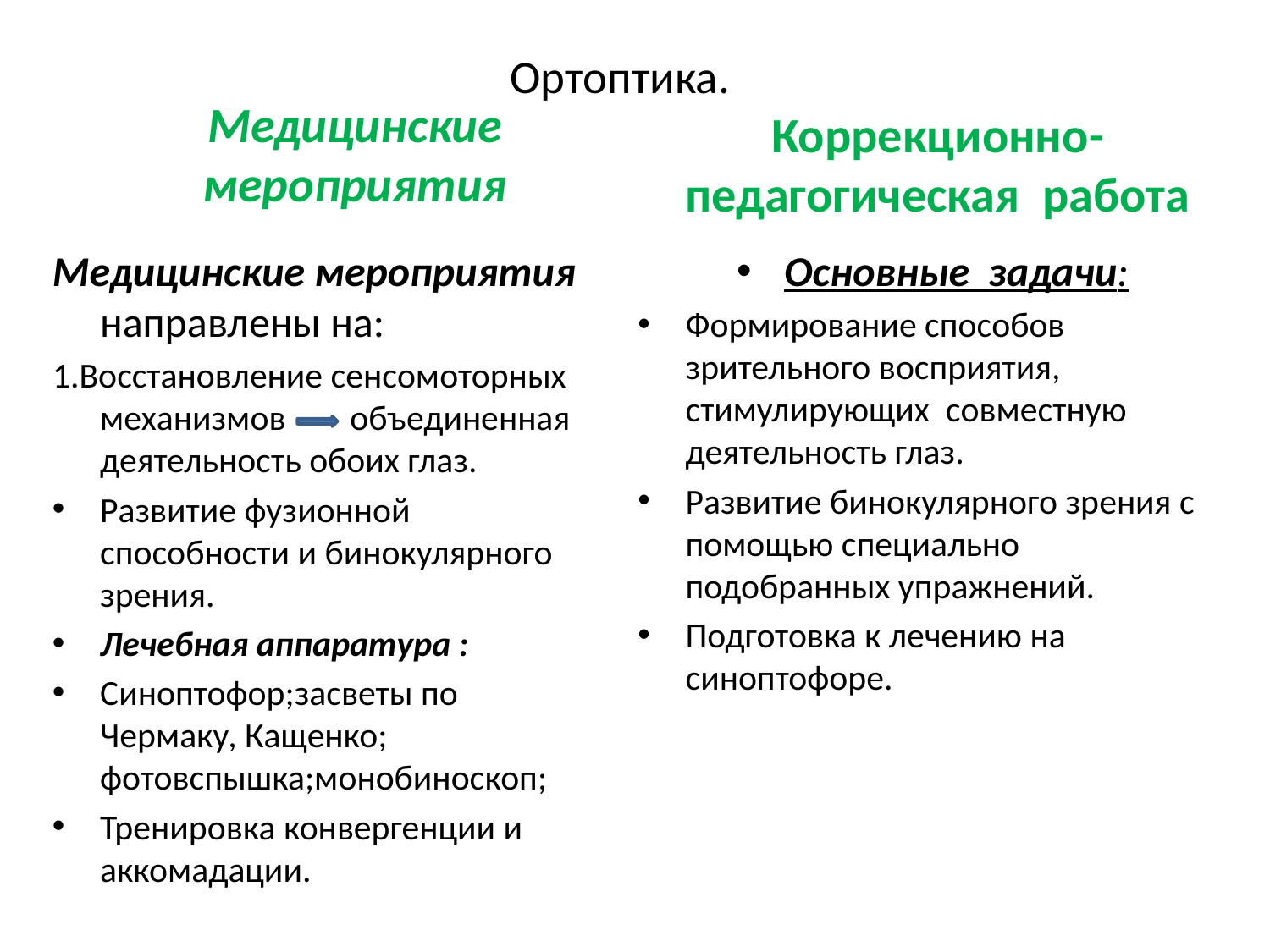

# Ортоптика.
Медицинские мероприятия
Коррекционно-педагогическая  работа

Медицинские мероприятия направлены на:
1.Восстановление сенсомоторных механизмов        объединенная деятельность обоих глаз.
Развитие фузионной способности и бинокулярного зрения.
Лечебная аппаратура :
Синоптофор;засветы по Чермаку, Кащенко; фотовспышка;монобиноскоп;
Тренировка конвергенции и аккомадации.
Основные  задачи:
Формирование способов зрительного восприятия, стимулирующих  совместную деятельность глаз.
Развитие бинокулярного зрения с помощью специально подобранных упражнений.
Подготовка к лечению на синоптофоре.